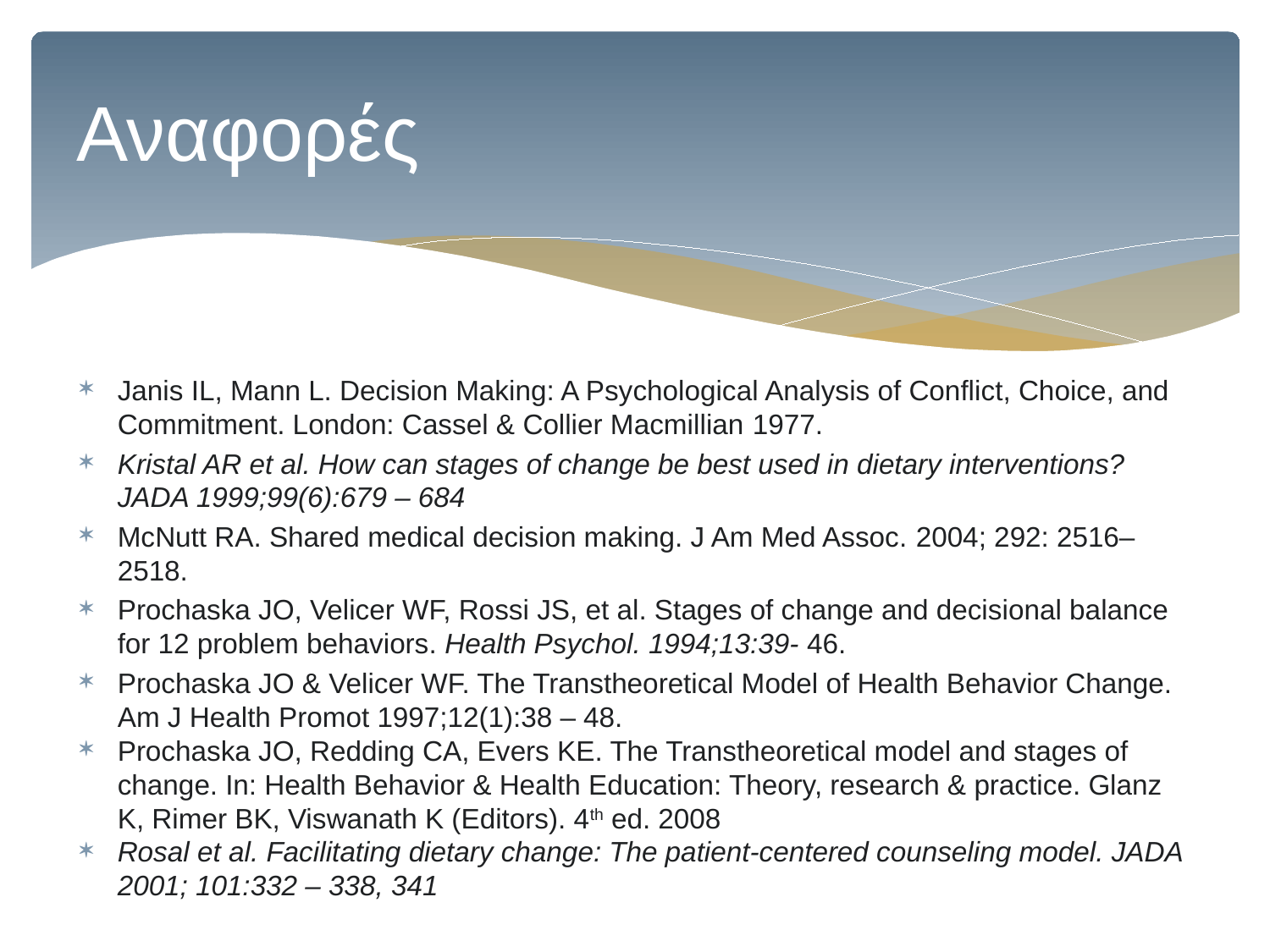

# Αναφορές
Janis IL, Mann L. Decision Making: A Psychological Analysis of Conflict, Choice, and Commitment. London: Cassel & Collier Macmillian 1977.
Kristal AR et al. How can stages of change be best used in dietary interventions? JADA 1999;99(6):679 – 684
McNutt RA. Shared medical decision making. J Am Med Assoc. 2004; 292: 2516–2518.
Prochaska JO, Velicer WF, Rossi JS, et al. Stages of change and decisional balance for 12 problem behaviors. Health Psychol. 1994;13:39- 46.
Prochaska JO & Velicer WF. The Transtheoretical Model of Health Behavior Change. Am J Health Promot 1997;12(1):38 – 48.
Prochaska JO, Redding CA, Evers KE. The Transtheoretical model and stages of change. In: Health Behavior & Health Education: Theory, research & practice. Glanz K, Rimer BK, Viswanath K (Editors). 4th ed. 2008
Rosal et al. Facilitating dietary change: The patient-centered counseling model. JADA 2001; 101:332 – 338, 341